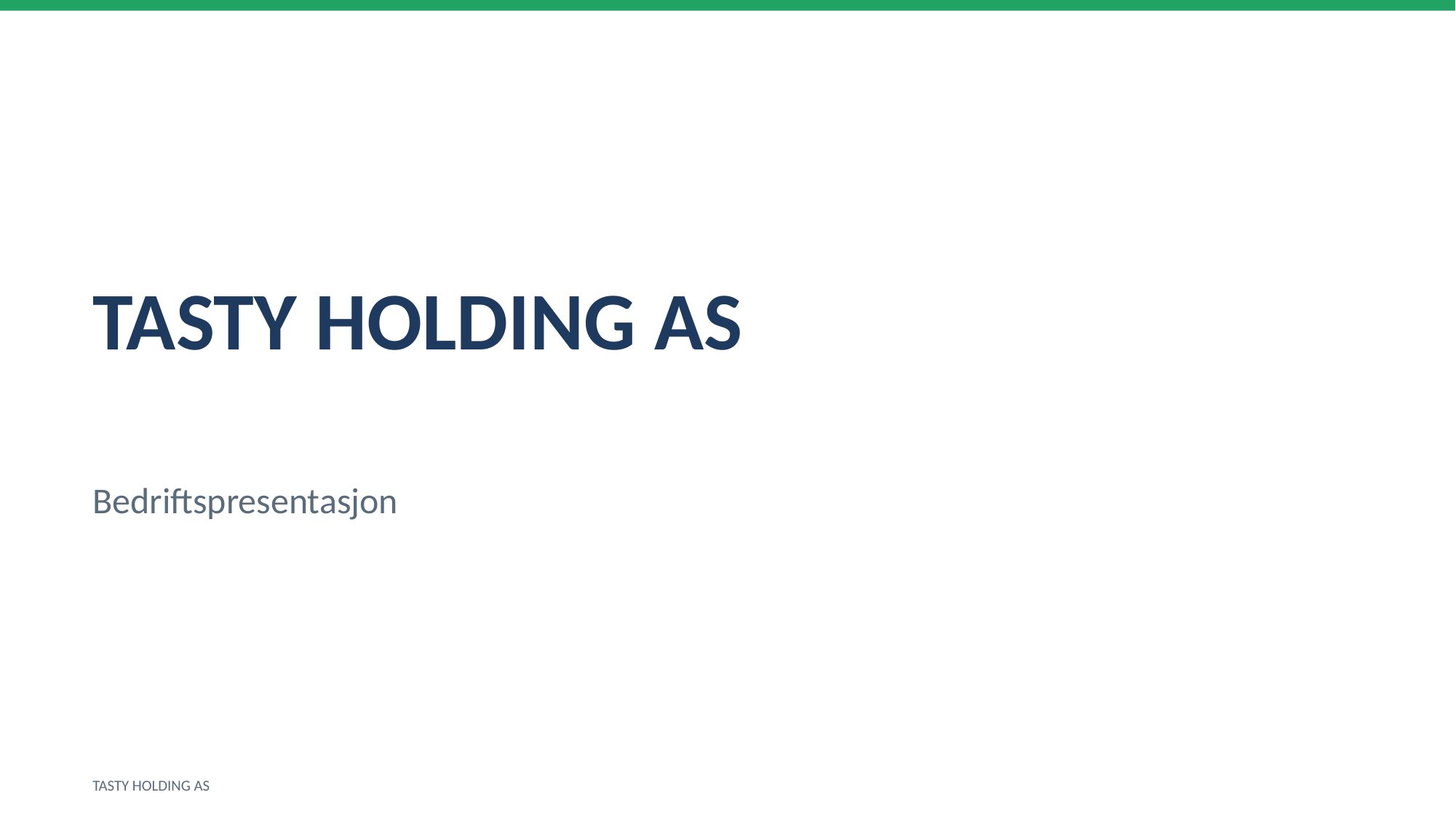

TASTY HOLDING AS
Bedriftspresentasjon
TASTY HOLDING AS